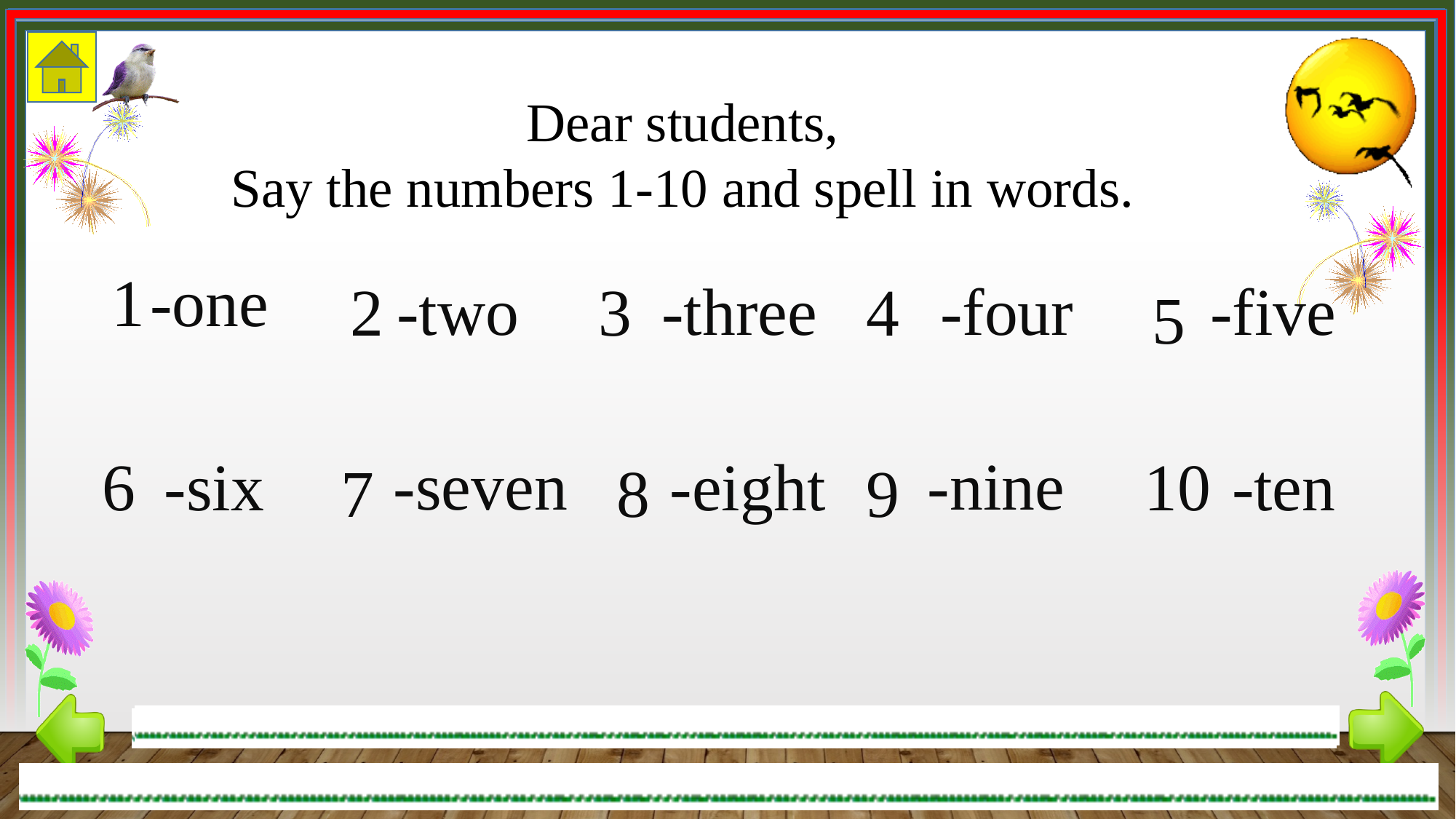

Dear students,
Say the numbers 1-10 and spell in words.
1
-one
-two
-three
-four
-five
2
3
4
5
-seven
-nine
6
-six
-eight
10
-ten
7
8
9